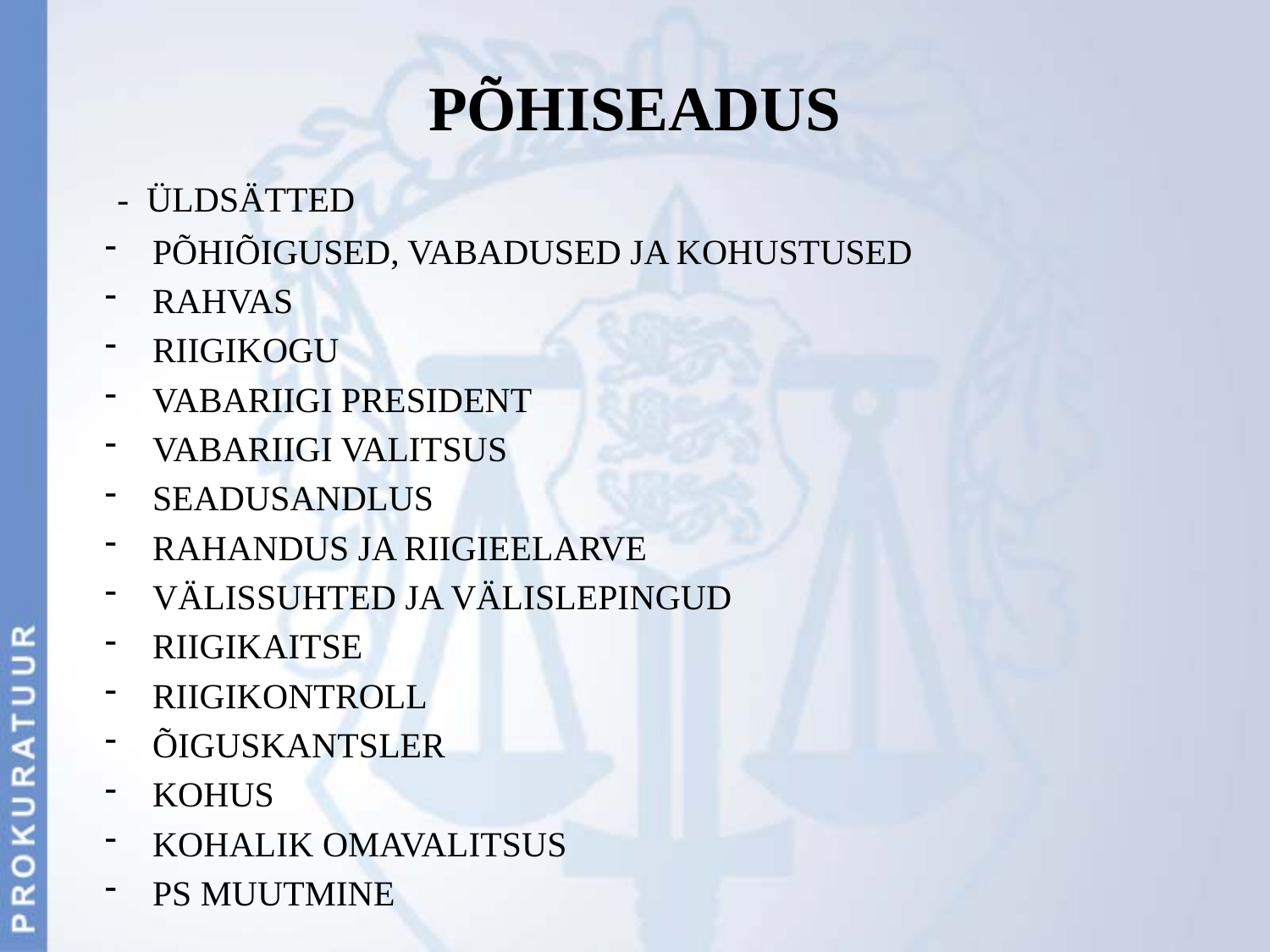

# PÕHISEADUS
 -  ÜLDSÄTTED
PÕHIÕIGUSED, VABADUSED JA KOHUSTUSED
RAHVAS
RIIGIKOGU
VABARIIGI PRESIDENT
VABARIIGI VALITSUS
SEADUSANDLUS
RAHANDUS JA RIIGIEELARVE
VÄLISSUHTED JA VÄLISLEPINGUD
RIIGIKAITSE
RIIGIKONTROLL
ÕIGUSKANTSLER
KOHUS
KOHALIK OMAVALITSUS
PS MUUTMINE